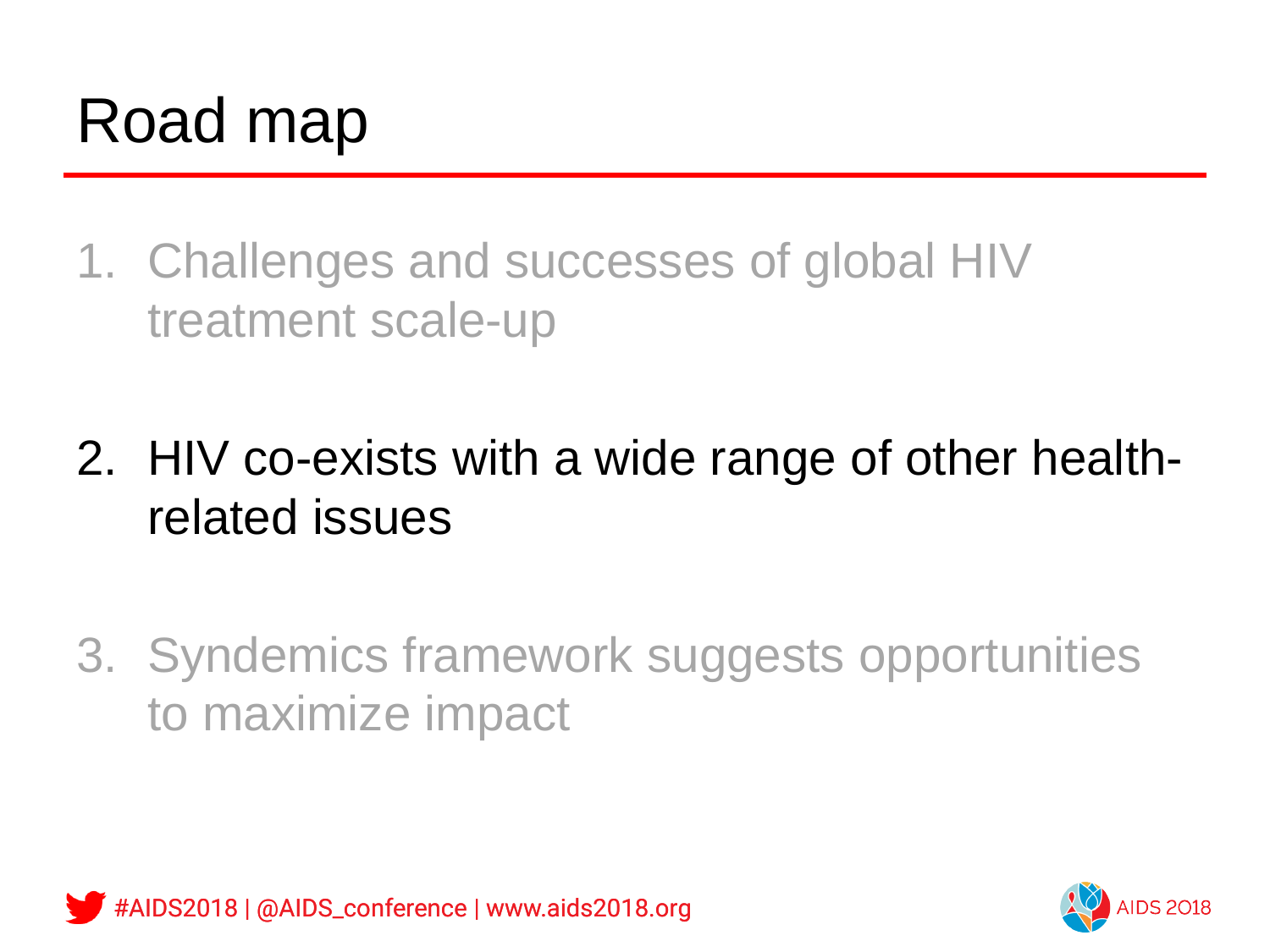

# Road map
Challenges and successes of global HIV treatment scale-up

HIV co-exists with a wide range of other health-related issues

Syndemics framework suggests opportunities to maximize impact